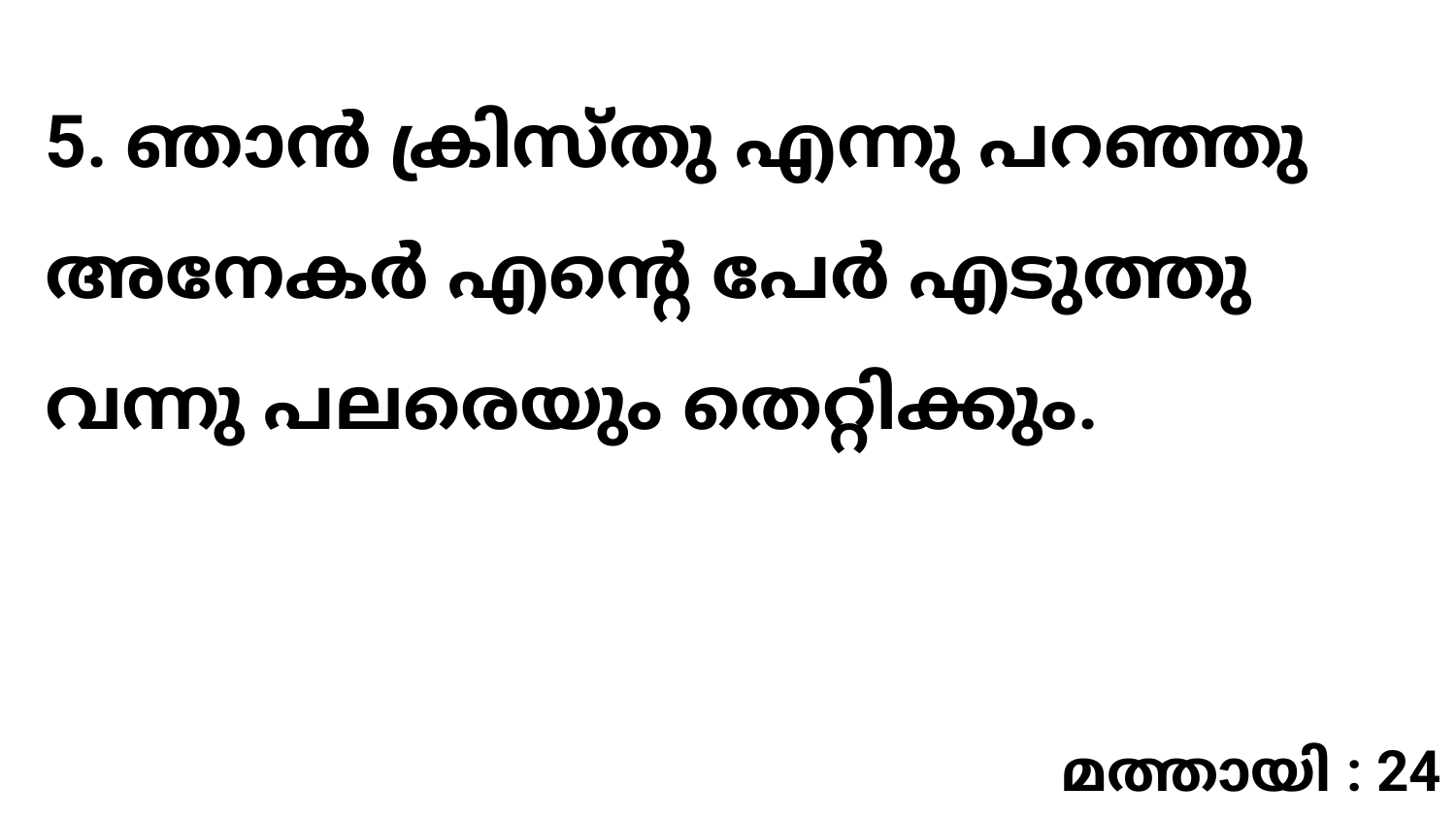

5. ഞാൻ ക്രിസ്തു എന്നു പറഞ്ഞു അനേകർ എന്റെ പേർ എടുത്തു വന്നു പലരെയും തെറ്റിക്കും.
മത്തായി : 24